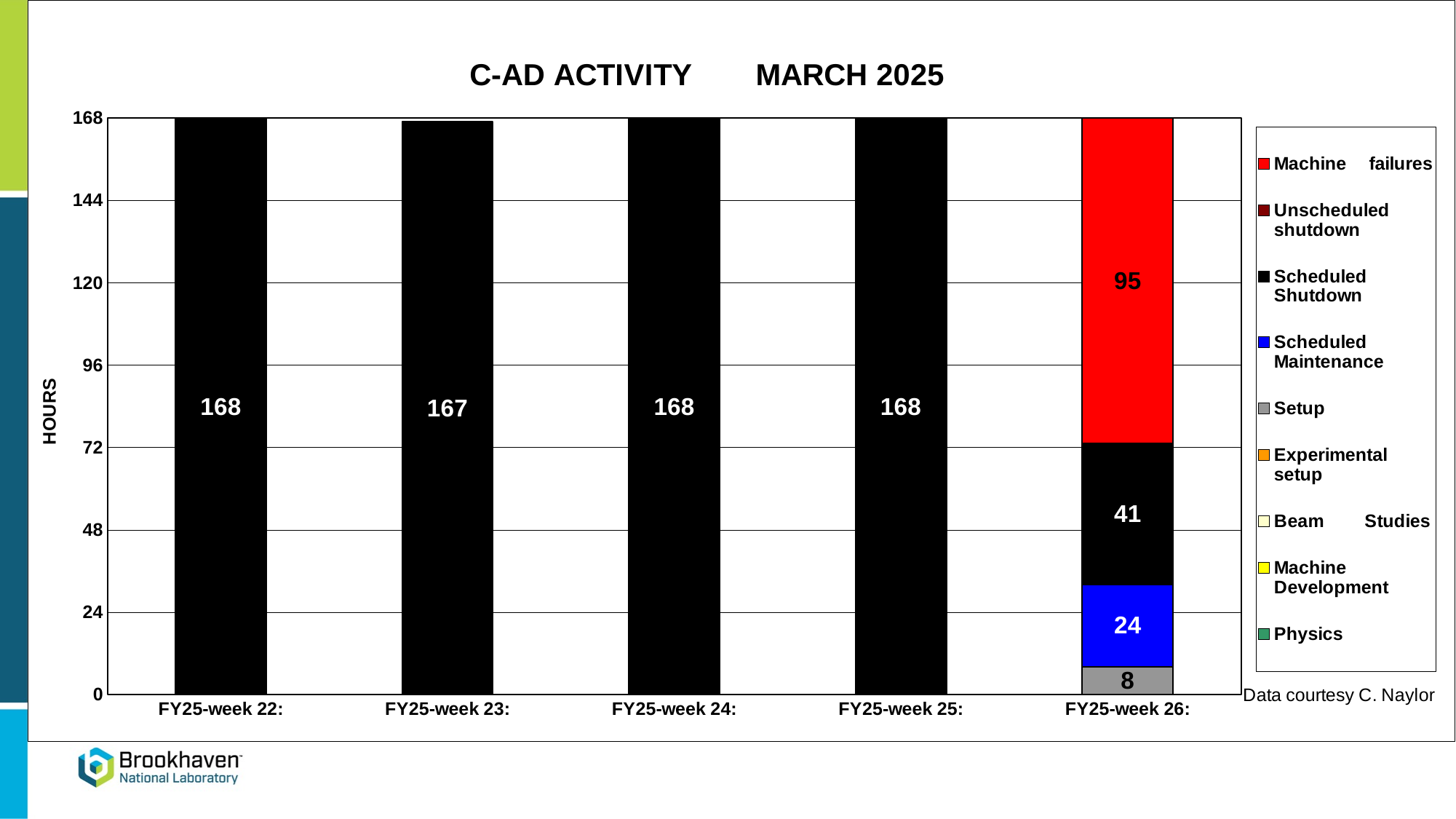

### Chart:
C-AD ACTIVITY       MARCH 2025

| Category | Physics | Machine Development | Beam         Studies | Experimental setup | Setup | Scheduled Maintenance | Scheduled Shutdown | Unscheduled shutdown | Machine     failures |
|---|---|---|---|---|---|---|---|---|---|
| FY25-week 22: | 0.0 | 0.0 | 0.0 | 0.0 | 0.0 | 0.0 | 168.0 | 0.0 | 0.0 |
| FY25-week 23: | 0.0 | 0.0 | 0.0 | 0.0 | 0.0 | 0.0 | 167.0 | 0.0 | 0.0 |
| FY25-week 24: | 0.0 | 0.0 | 0.0 | 0.0 | 0.0 | 0.0 | 168.0 | 0.0 | 0.0 |
| FY25-week 25: | 0.0 | 0.0 | 0.0 | 0.0 | 0.0 | 0.0 | 168.0 | 0.0 | 0.0 |
| FY25-week 26: | 0.0 | 0.0 | 0.0 | 0.0 | 8.17 | 24.0 | 41.15 | 0.0 | 94.68 |